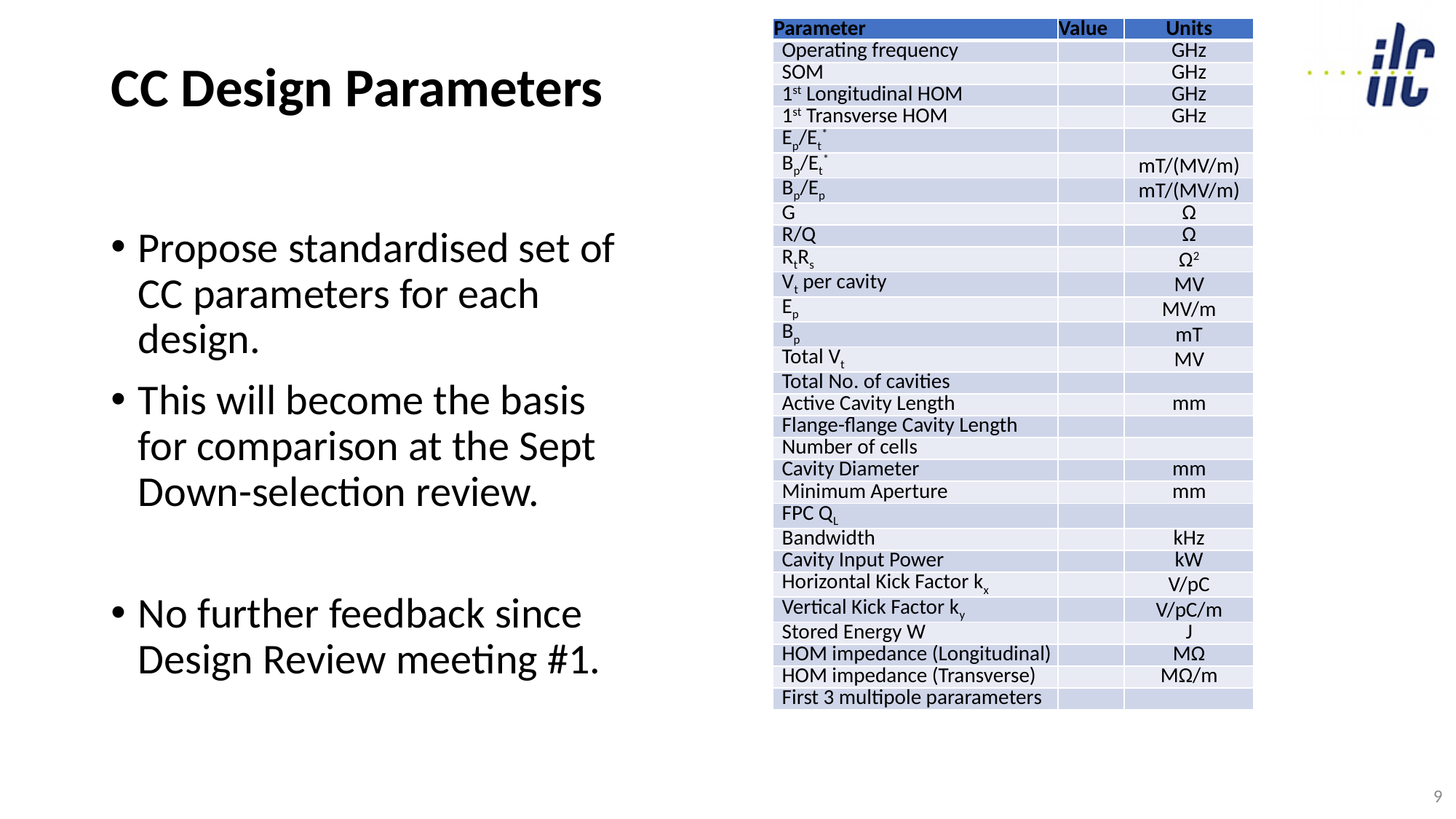

| Parameter | Value | Units |
| --- | --- | --- |
| Operating frequency |  | GHz |
| SOM |  | GHz |
| 1st Longitudinal HOM |  | GHz |
| 1st Transverse HOM |  | GHz |
| Ep/Et\* |  |  |
| Bp/Et\* |  | mT/(MV/m) |
| Bp/Ep |  | mT/(MV/m) |
| G |  | Ω |
| R/Q |  | Ω |
| RtRs |  | Ω2 |
| Vt per cavity |  | MV |
| Ep |  | MV/m |
| Bp |  | mT |
| Total Vt |  | MV |
| Total No. of cavities |  |  |
| Active Cavity Length |  | mm |
| Flange-flange Cavity Length |  |  |
| Number of cells |  |  |
| Cavity Diameter |  | mm |
| Minimum Aperture |  | mm |
| FPC QL |  |  |
| Bandwidth |  | kHz |
| Cavity Input Power |  | kW |
| Horizontal Kick Factor kx |  | V/pC |
| Vertical Kick Factor ky |  | V/pC/m |
| Stored Energy W |  | J |
| HOM impedance (Longitudinal) |  | MΩ |
| HOM impedance (Transverse) |  | MΩ/m |
| First 3 multipole pararameters |  |  |
# CC Design Parameters

Propose standardised set of CC parameters for each design.
This will become the basis for comparison at the Sept Down-selection review.

No further feedback since Design Review meeting #1.

9